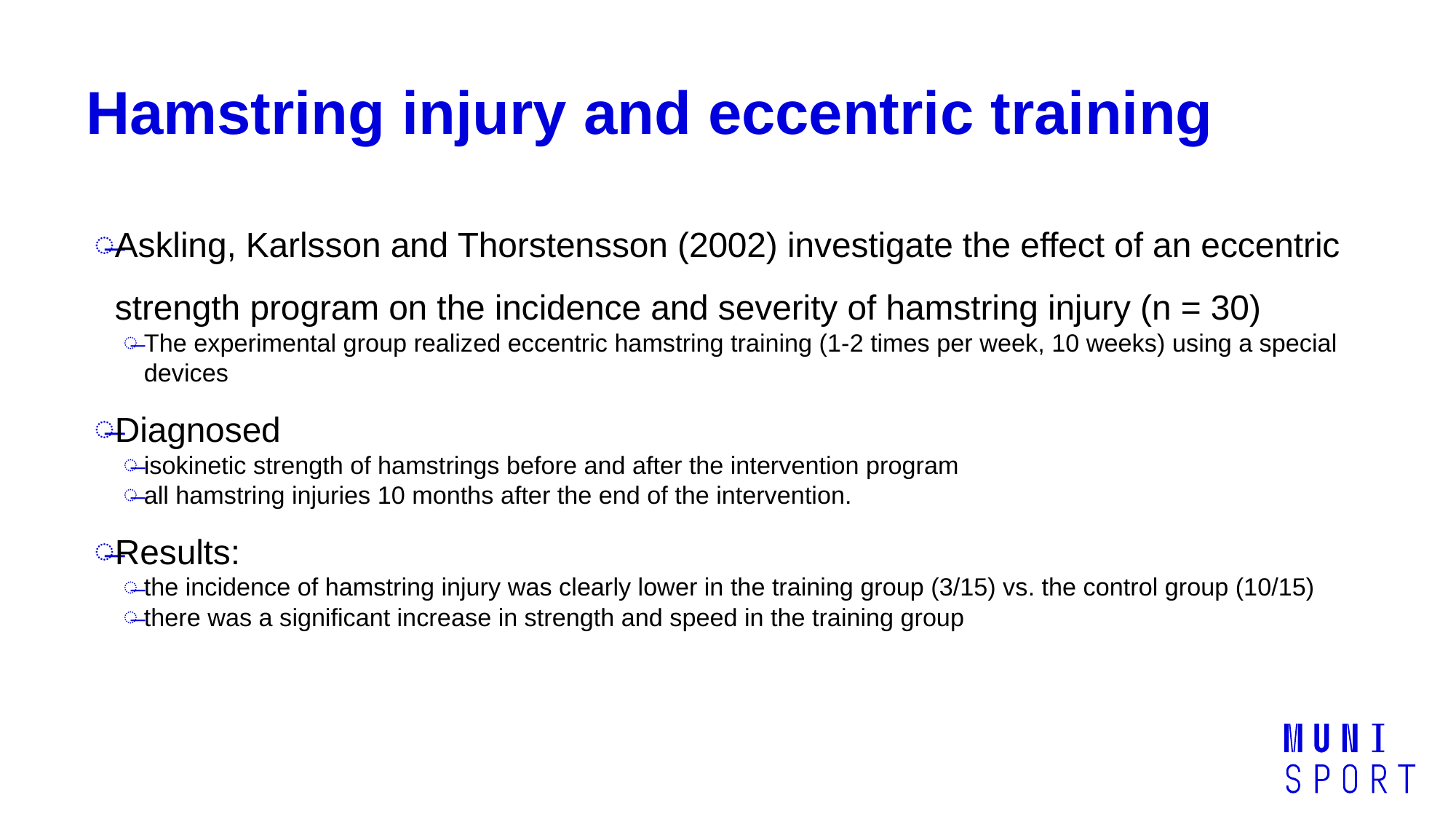

# Hamstring injury and eccentric training
Askling, Karlsson and Thorstensson (2002) investigate the effect of an eccentric strength program on the incidence and severity of hamstring injury (n = 30)
The experimental group realized eccentric hamstring training (1-2 times per week, 10 weeks) using a special devices
Diagnosed
isokinetic strength of hamstrings before and after the intervention program
all hamstring injuries 10 months after the end of the intervention.
Results:
the incidence of hamstring injury was clearly lower in the training group (3/15) vs. the control group (10/15)
there was a significant increase in strength and speed in the training group